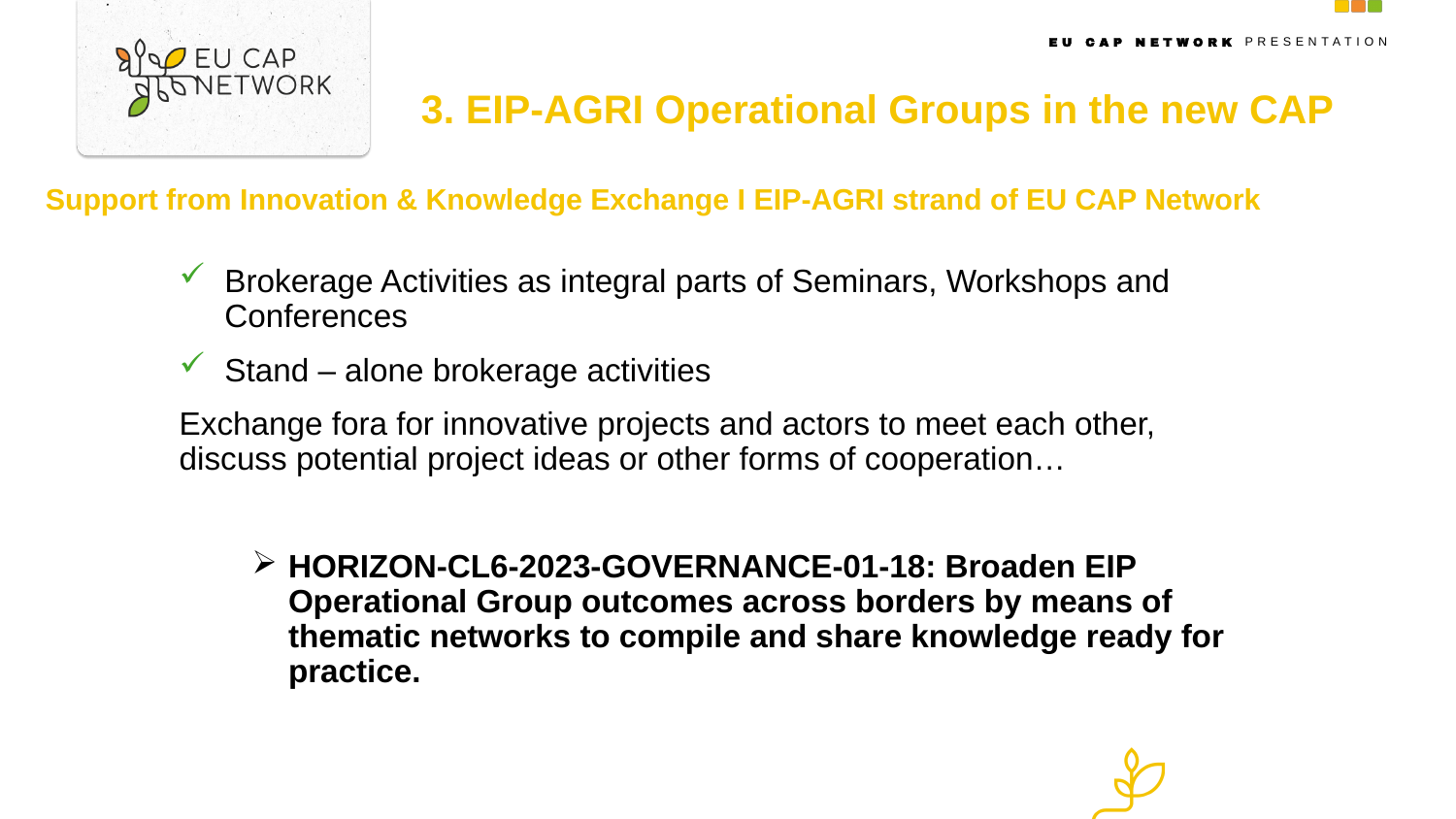

3. EIP-AGRI Operational Groups in the new CAP
Support from Innovation & Knowledge Exchange I EIP-AGRI strand of EU CAP Network
Brokerage Activities as integral parts of Seminars, Workshops and Conferences
Stand – alone brokerage activities
Exchange fora for innovative projects and actors to meet each other, discuss potential project ideas or other forms of cooperation…

HORIZON-CL6-2023-GOVERNANCE-01-18: Broaden EIP Operational Group outcomes across borders by means of thematic networks to compile and share knowledge ready for practice.